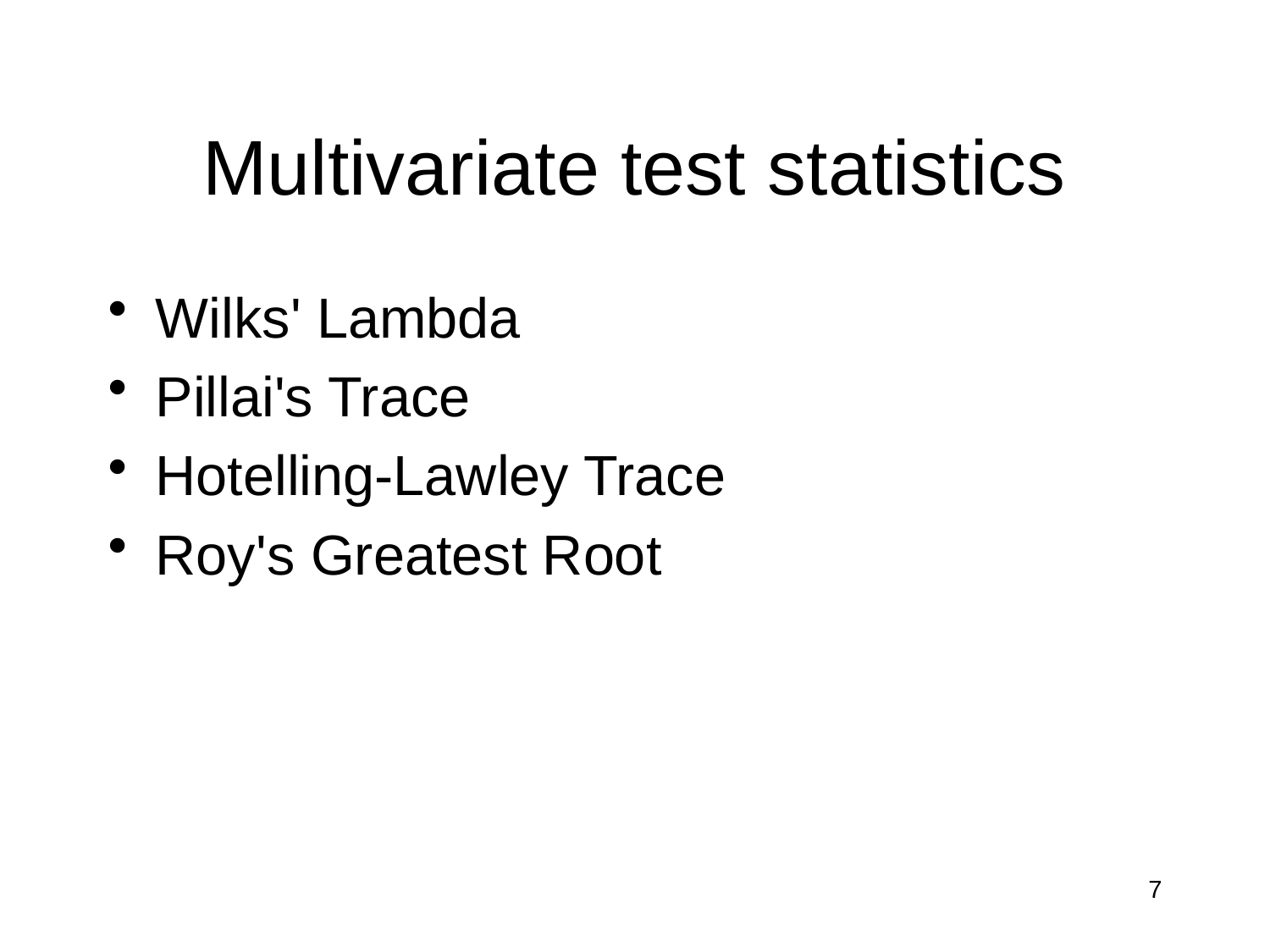

# Multivariate test statistics
Wilks' Lambda
Pillai's Trace
Hotelling-Lawley Trace
Roy's Greatest Root

7